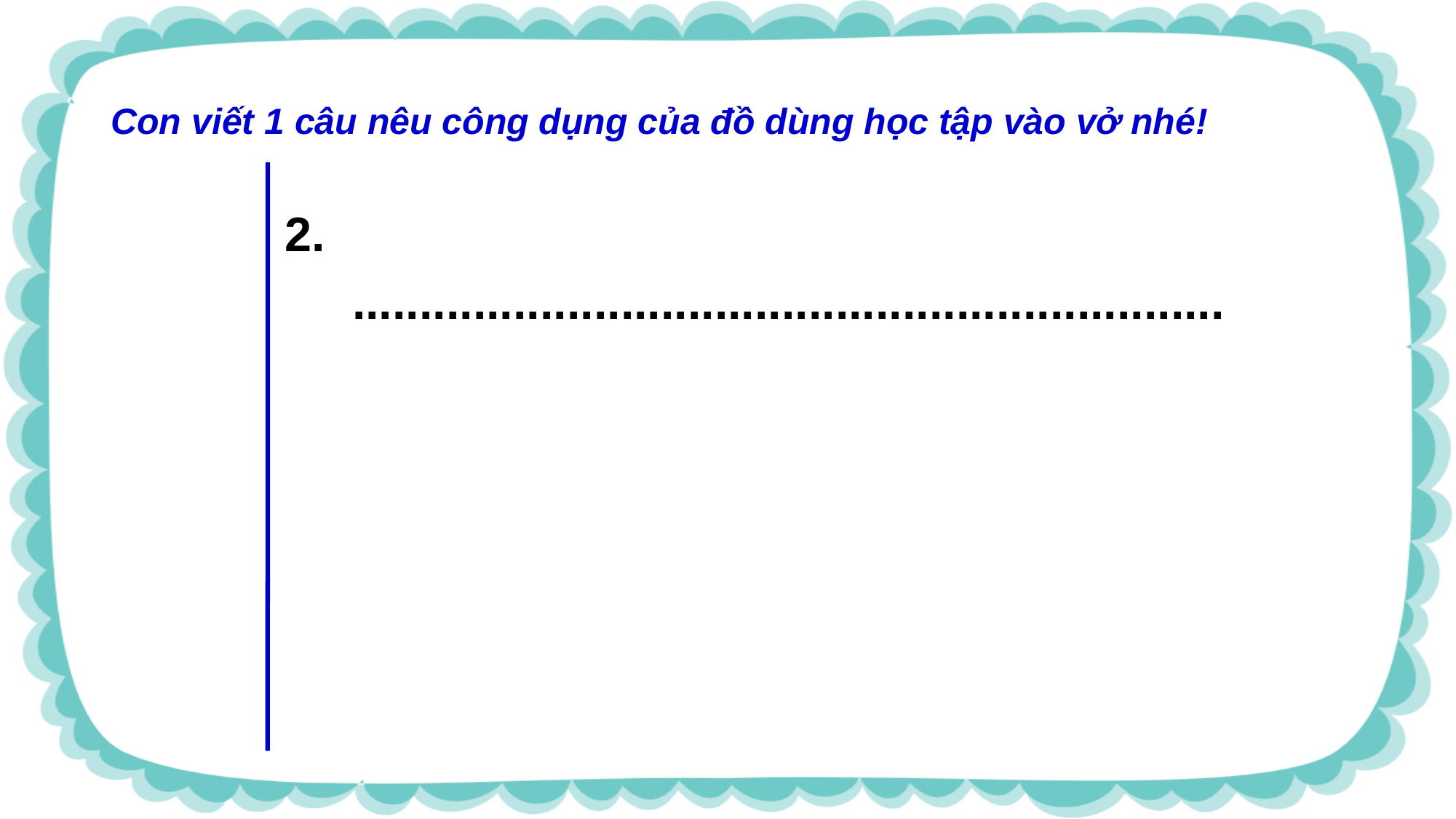

# Con viết 1 câu nêu công dụng của đồ dùng học tập vào vở nhé!
2.
     .................................................................